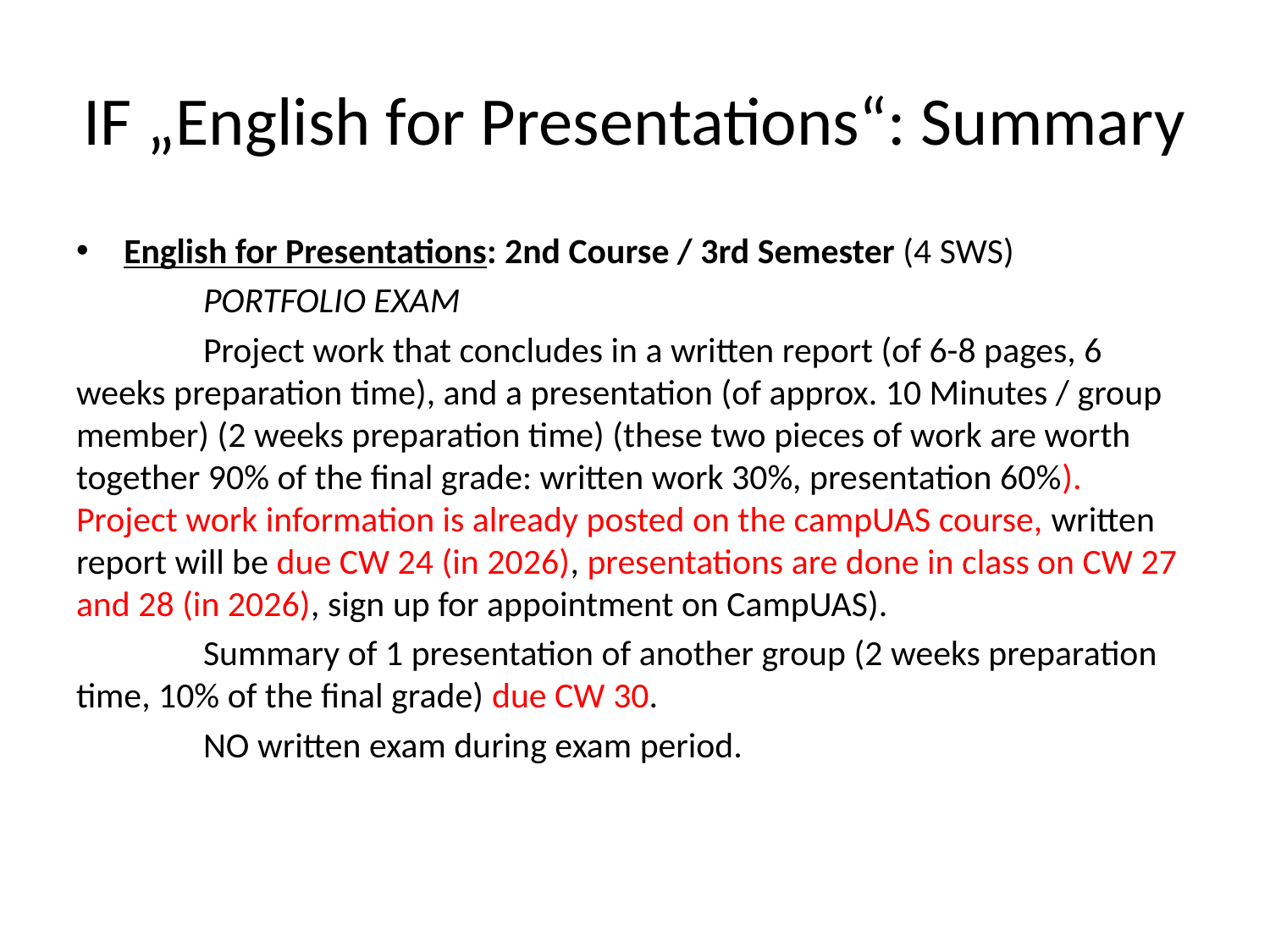

# IF „English for Presentations“: Summary
English for Presentations: 2nd Course / 3rd Semester (4 SWS)
	PORTFOLIO EXAM
	Project work that concludes in a written report (of 6-8 pages, 6 weeks preparation time), and a presentation (of approx. 10 Minutes / group member) (2 weeks preparation time) (these two pieces of work are worth together 90% of the final grade: written work 30%, presentation 60%).  Project work information is already posted on the campUAS course, written report will be due CW 24 (in 2026), presentations are done in class on CW 27 and 28 (in 2026), sign up for appointment on CampUAS).
	Summary of 1 presentation of another group (2 weeks preparation time, 10% of the final grade) due CW 30.
	NO written exam during exam period.